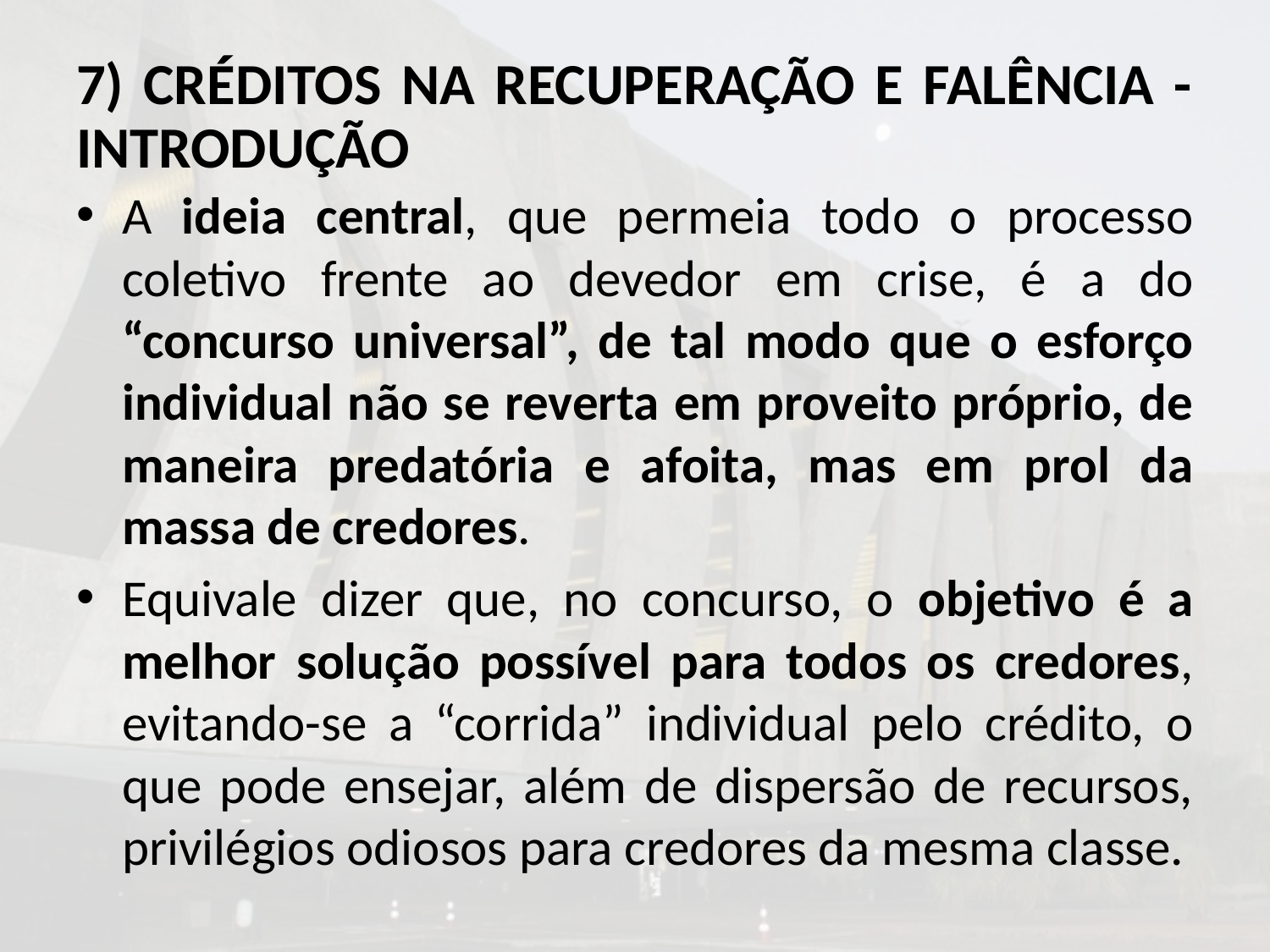

# 7) CRÉDITOS NA RECUPERAÇÃO E FALÊNCIA - INTRODUÇÃO
A ideia central, que permeia todo o processo coletivo frente ao devedor em crise, é a do “concurso universal”, de tal modo que o esforço individual não se reverta em proveito próprio, de maneira predatória e afoita, mas em prol da massa de credores.
Equivale dizer que, no concurso, o objetivo é a melhor solução possível para todos os credores, evitando-se a “corrida” individual pelo crédito, o que pode ensejar, além de dispersão de recursos, privilégios odiosos para credores da mesma classe.